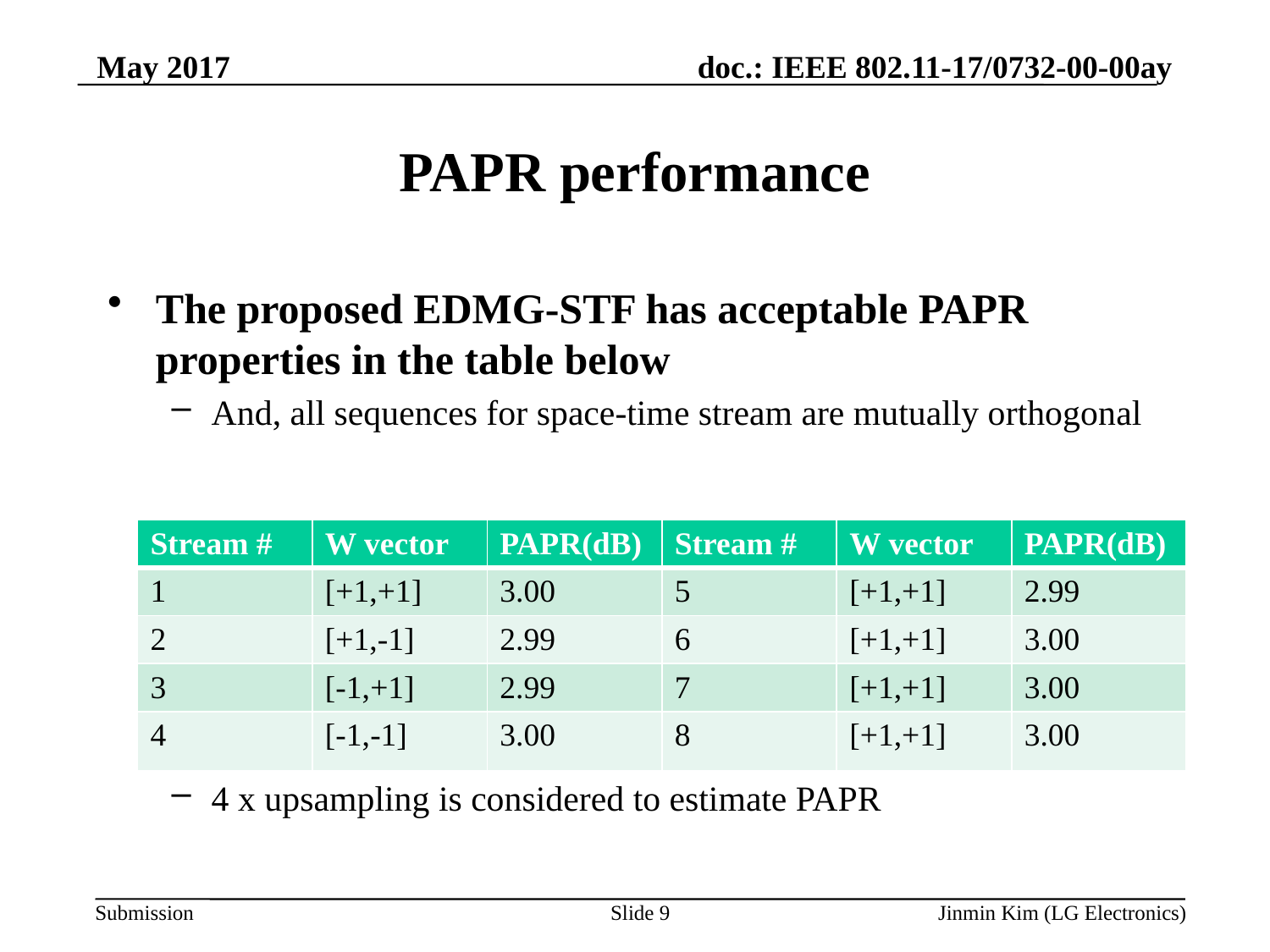

May 2017
# PAPR performance
The proposed EDMG-STF has acceptable PAPR properties in the table below
And, all sequences for space-time stream are mutually orthogonal

4 x upsampling is considered to estimate PAPR

| Stream # | W vector | PAPR(dB) | Stream # | W vector | PAPR(dB) |
| --- | --- | --- | --- | --- | --- |
| 1 | [+1,+1] | 3.00 | 5 | [+1,+1] | 2.99 |
| 2 | [+1,-1] | 2.99 | 6 | [+1,+1] | 3.00 |
| 3 | [-1,+1] | 2.99 | 7 | [+1,+1] | 3.00 |
| 4 | [-1,-1] | 3.00 | 8 | [+1,+1] | 3.00 |
Slide 9
Jinmin Kim (LG Electronics)